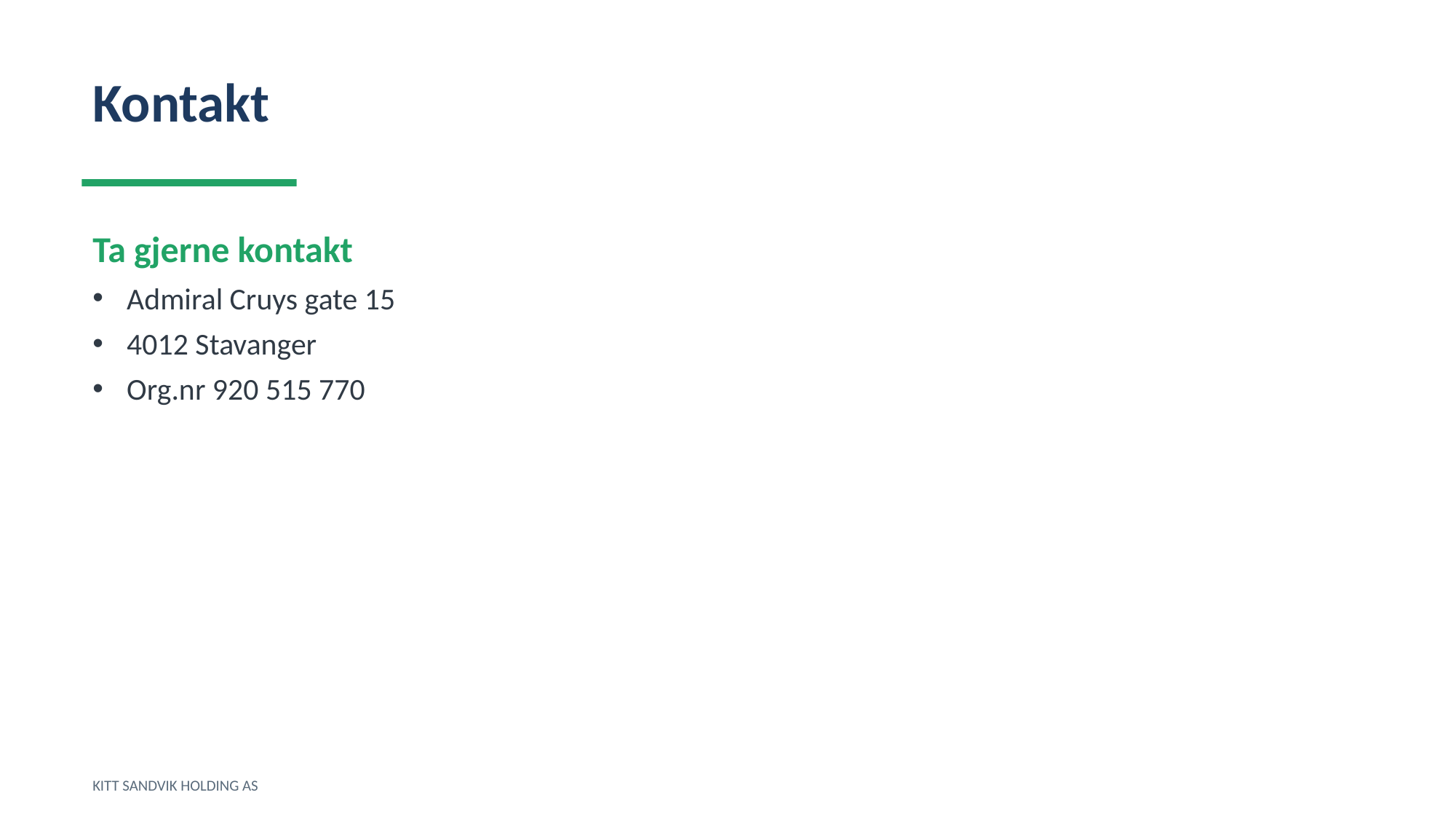

Kontakt

Ta gjerne kontakt
Admiral Cruys gate 15
4012 Stavanger
Org.nr 920 515 770
KITT SANDVIK HOLDING AS